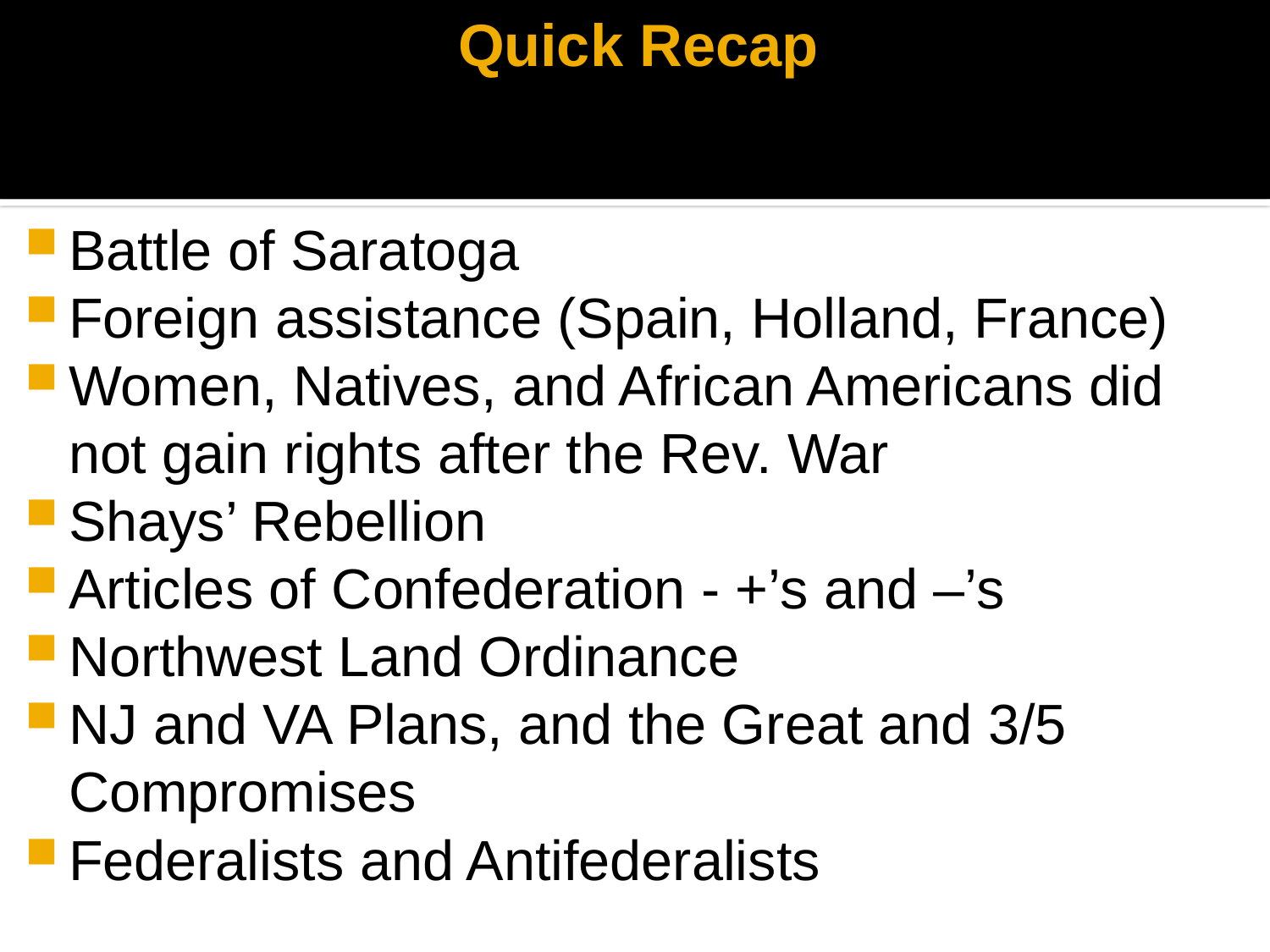

# Quick Recap
Battle of Saratoga
Foreign assistance (Spain, Holland, France)
Women, Natives, and African Americans did not gain rights after the Rev. War
Shays’ Rebellion
Articles of Confederation - +’s and –’s
Northwest Land Ordinance
NJ and VA Plans, and the Great and 3/5 Compromises
Federalists and Antifederalists